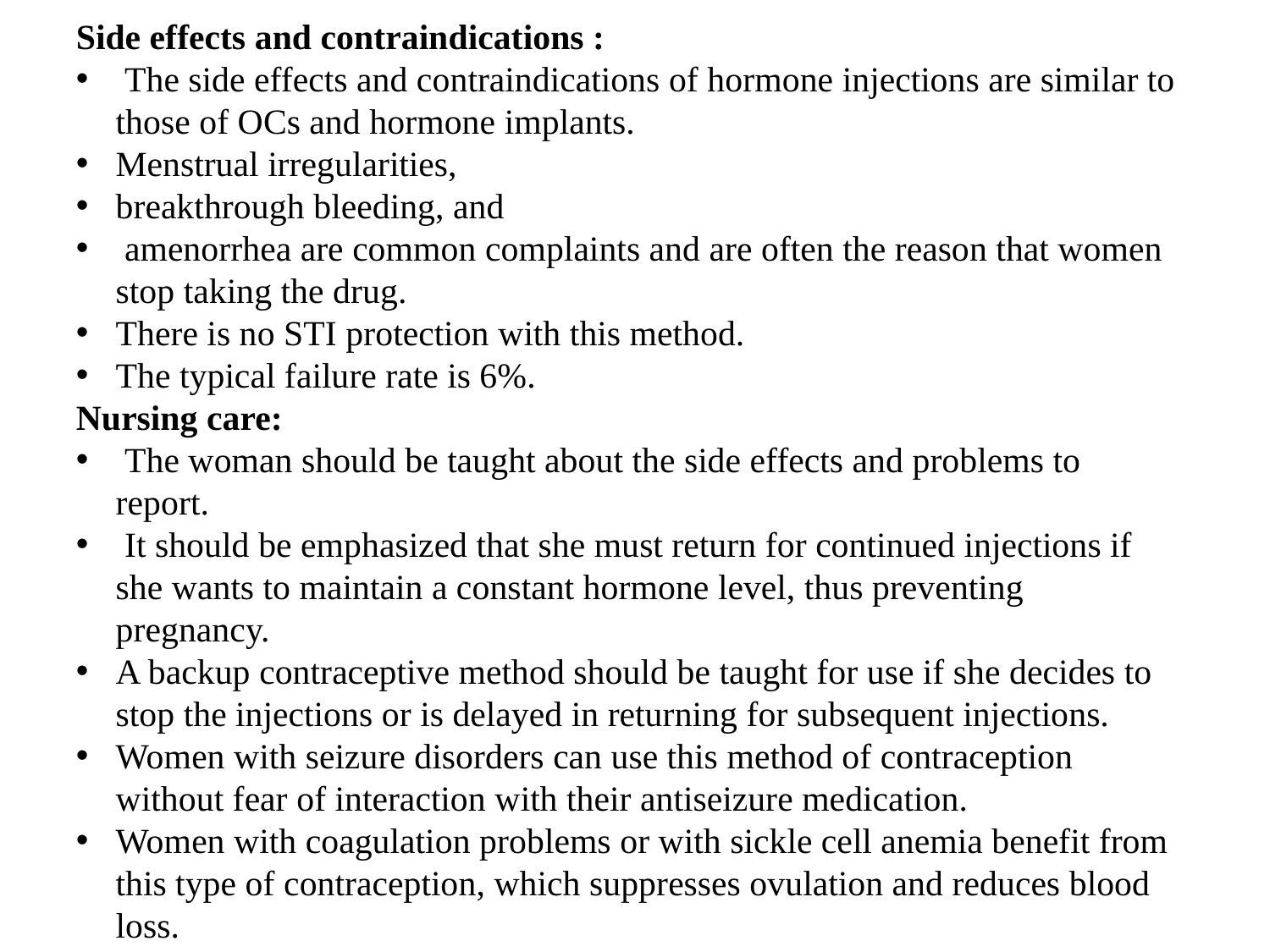

Side effects and contraindications :
 The side effects and contraindications of hormone injections are similar to those of OCs and hormone implants.
Menstrual irregularities,
breakthrough bleeding, and
 amenorrhea are common complaints and are often the reason that women stop taking the drug.
There is no STI protection with this method.
The typical failure rate is 6%.
Nursing care:
 The woman should be taught about the side effects and problems to report.
 It should be emphasized that she must return for continued injections if she wants to maintain a constant hormone level, thus preventing pregnancy.
A backup contraceptive method should be taught for use if she decides to stop the injections or is delayed in returning for subsequent injections.
Women with seizure disorders can use this method of contraception without fear of interaction with their antiseizure medication.
Women with coagulation problems or with sickle cell anemia benefit from this type of contraception, which suppresses ovulation and reduces blood loss.